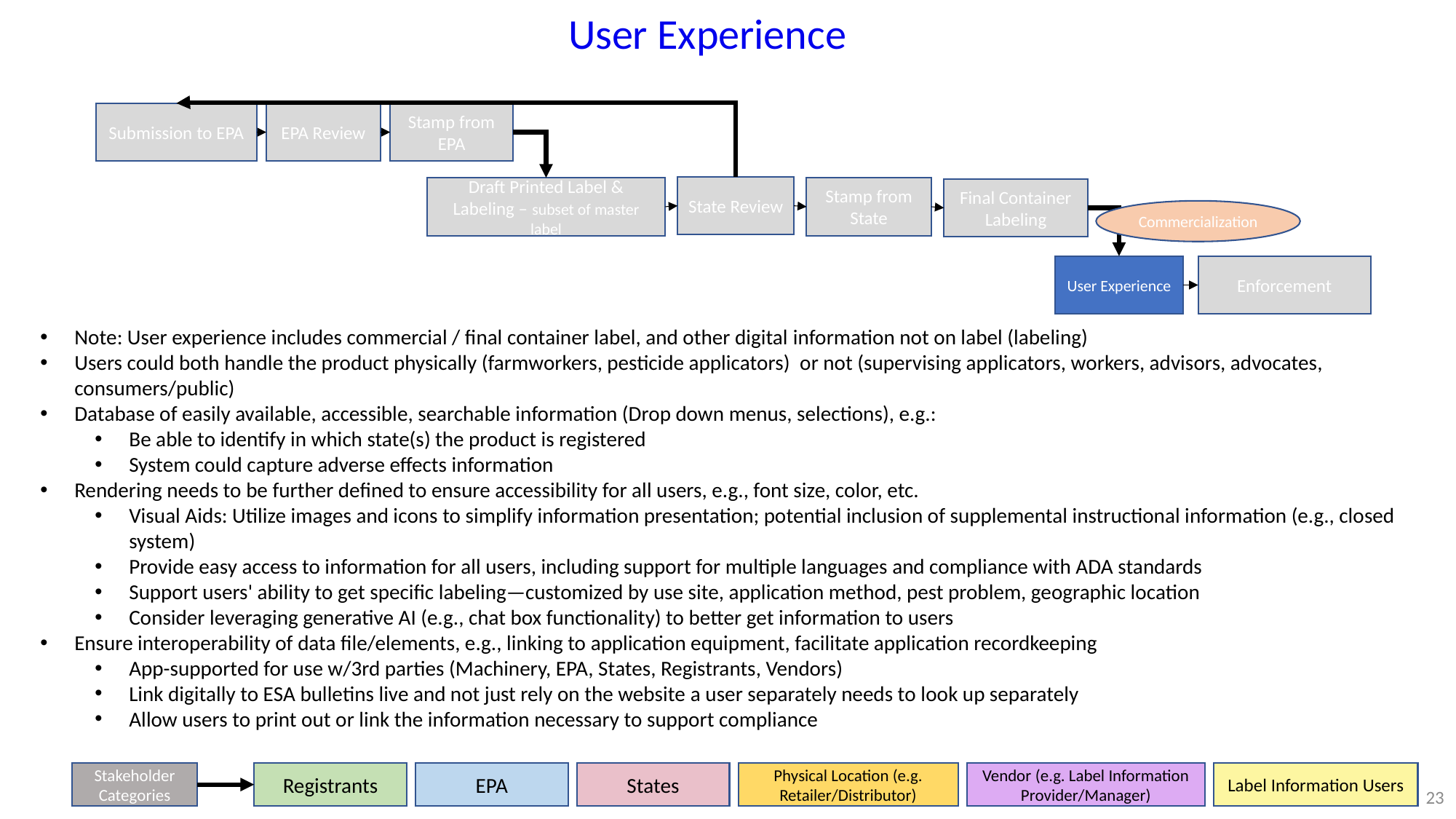

# User Experience
Submission to EPA
EPA Review
Stamp from EPA
State Review
Draft Printed Label & Labeling – subset of master label
Stamp from State
Final Container Labeling
Commercialization
User Experience
Enforcement
Note: User experience includes commercial / final container label, and other digital information not on label (labeling)
Users could both handle the product physically (farmworkers, pesticide applicators)  or not (supervising applicators, workers, advisors, advocates, consumers/public)
Database of easily available, accessible, searchable information (Drop down menus, selections), e.g.:
Be able to identify in which state(s) the product is registered
System could capture adverse effects information
Rendering needs to be further defined to ensure accessibility for all users, e.g., font size, color, etc.
Visual Aids: Utilize images and icons to simplify information presentation; potential inclusion of supplemental instructional information (e.g., closed system)
Provide easy access to information for all users, including support for multiple languages and compliance with ADA standards
Support users' ability to get specific labeling—customized by use site, application method, pest problem, geographic location
Consider leveraging generative AI (e.g., chat box functionality) to better get information to users
Ensure interoperability of data file/elements, e.g., linking to application equipment, facilitate application recordkeeping
App-supported for use w/3rd parties (Machinery, EPA, States, Registrants, Vendors)
Link digitally to ESA bulletins live and not just rely on the website a user separately needs to look up separately
Allow users to print out or link the information necessary to support compliance

Stakeholder Categories
Registrants
EPA
States
Physical Location (e.g. Retailer/Distributor)
Vendor (e.g. Label Information Provider/Manager)
Label Information Users
23